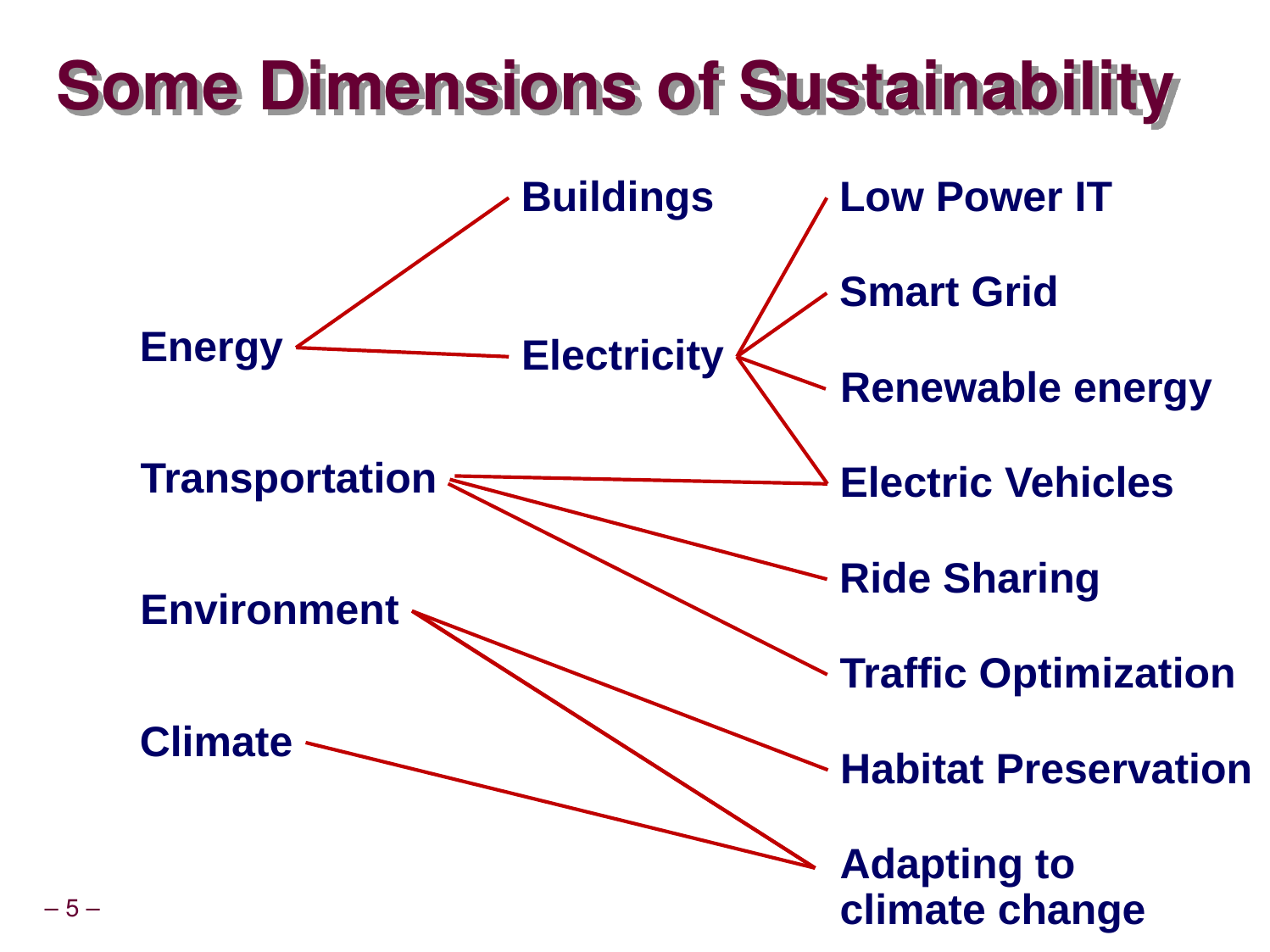

# Some Dimensions of Sustainability
Buildings
Low Power IT
Smart Grid
Energy
Electricity
Renewable energy
Transportation
Electric Vehicles
Ride Sharing
Environment
Traffic Optimization
Climate
Habitat Preservation
Adapting to
climate change